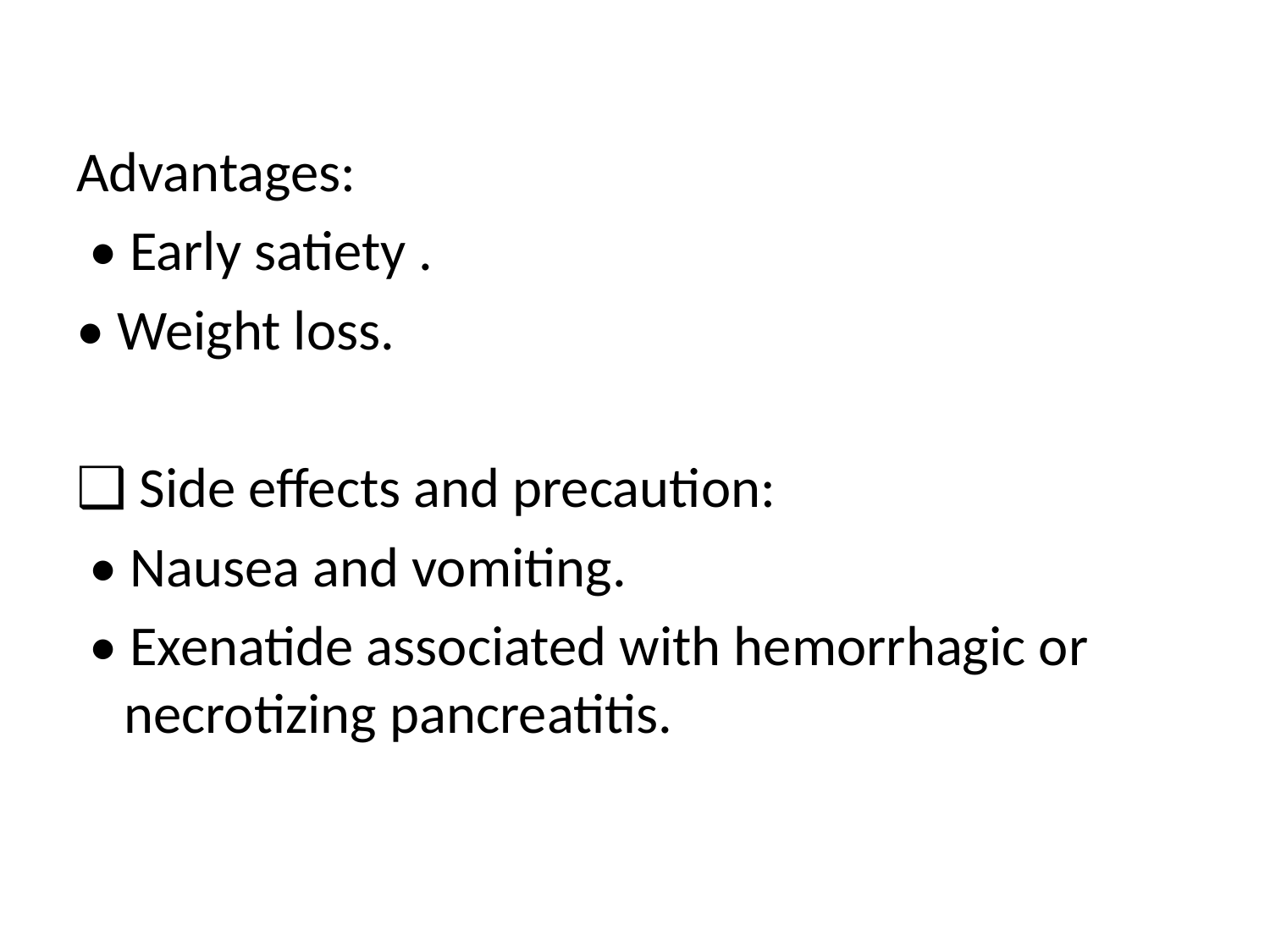

Advantages:
 • Early satiety .
• Weight loss.

❑ Side effects and precaution:
 • Nausea and vomiting.
 • Exenatide associated with hemorrhagic or necrotizing pancreatitis.